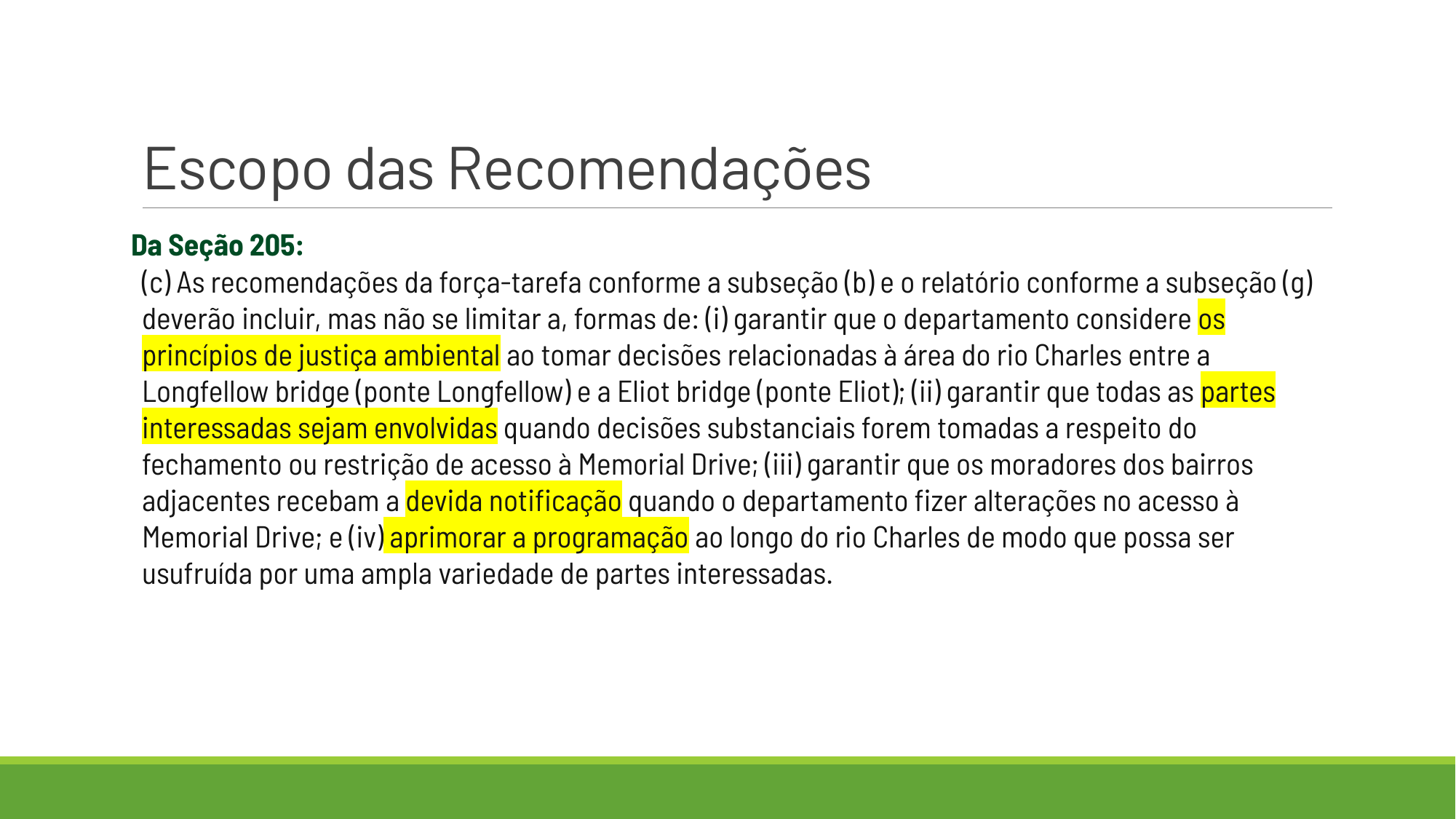

# Escopo das Recomendações
Da Seção 205:
(c) As recomendações da força-tarefa conforme a subseção (b) e o relatório conforme a subseção (g) deverão incluir, mas não se limitar a, formas de: (i) garantir que o departamento considere os princípios de justiça ambiental ao tomar decisões relacionadas à área do rio Charles entre a Longfellow bridge (ponte Longfellow) e a Eliot bridge (ponte Eliot); (ii) garantir que todas as partes interessadas sejam envolvidas quando decisões substanciais forem tomadas a respeito do fechamento ou restrição de acesso à Memorial Drive; (iii) garantir que os moradores dos bairros adjacentes recebam a devida notificação quando o departamento fizer alterações no acesso à Memorial Drive; e (iv) aprimorar a programação ao longo do rio Charles de modo que possa ser usufruída por uma ampla variedade de partes interessadas.